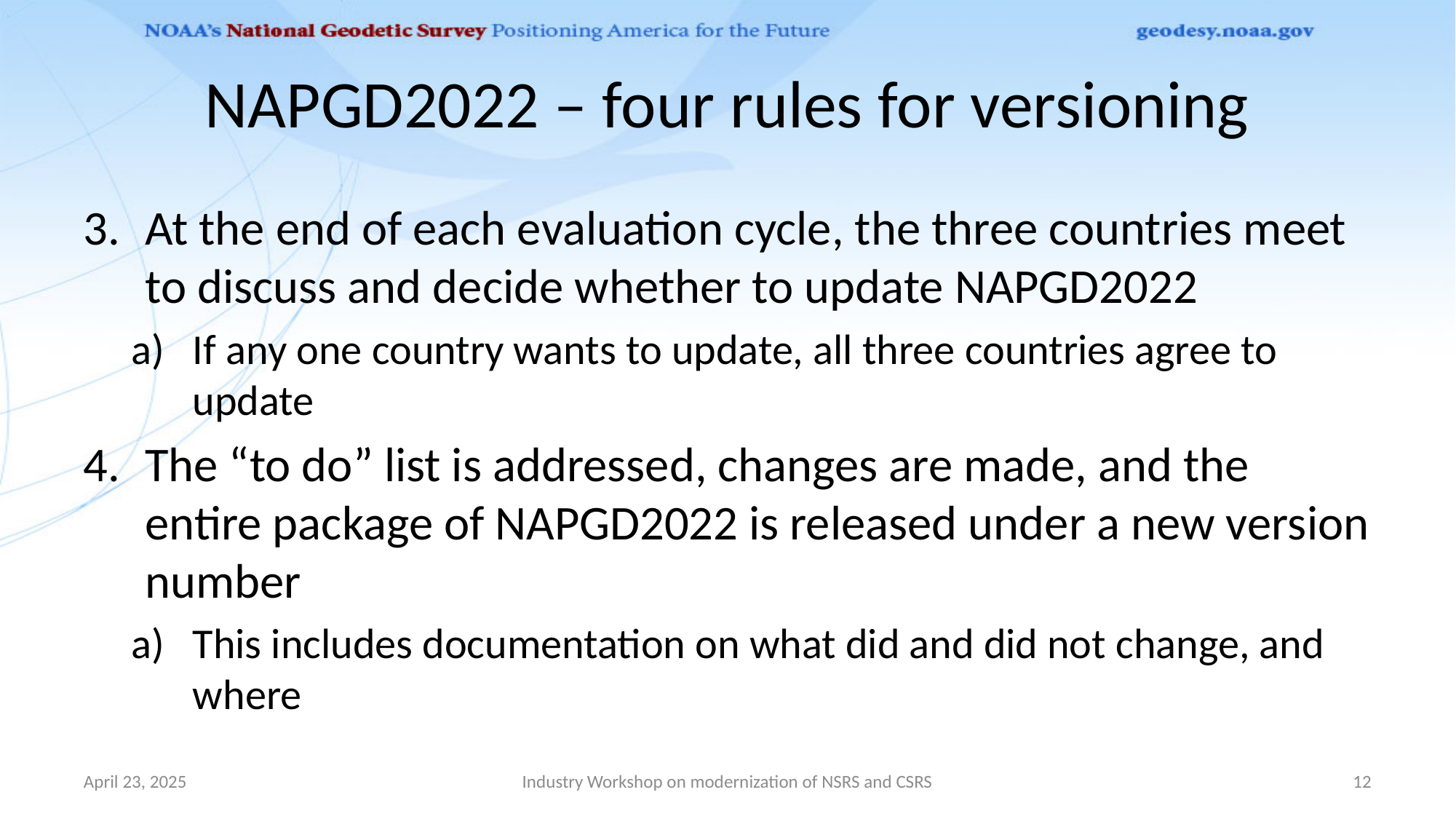

# NAPGD2022 – four rules for versioning
At the end of each evaluation cycle, the three countries meet to discuss and decide whether to update NAPGD2022
If any one country wants to update, all three countries agree to update
The “to do” list is addressed, changes are made, and the entire package of NAPGD2022 is released under a new version number
This includes documentation on what did and did not change, and where
April 23, 2025
Industry Workshop on modernization of NSRS and CSRS
12